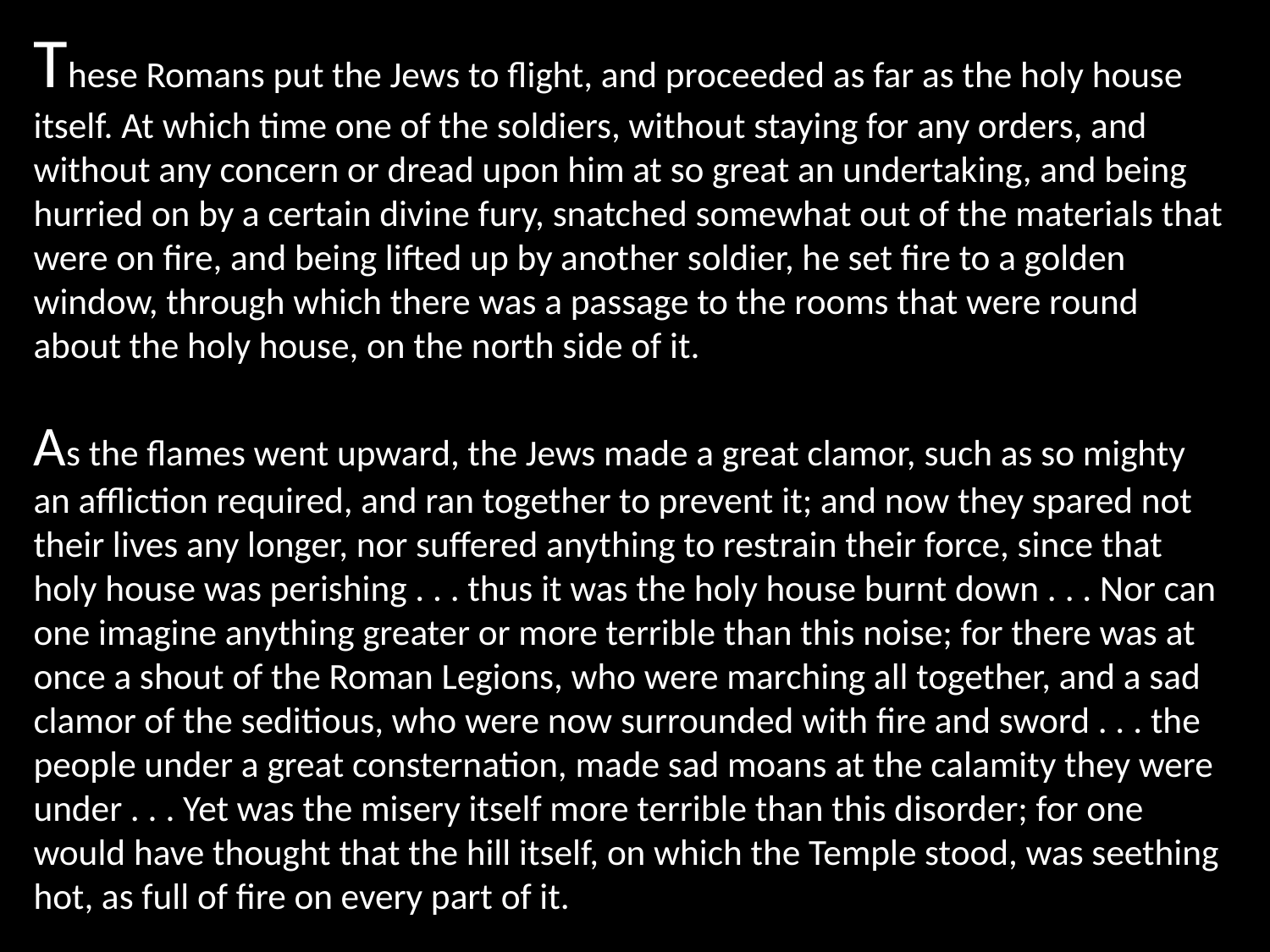

These Romans put the Jews to flight, and proceeded as far as the holy house itself. At which time one of the soldiers, without staying for any orders, and without any concern or dread upon him at so great an undertaking, and being hurried on by a certain divine fury, snatched somewhat out of the materials that were on fire, and being lifted up by another soldier, he set fire to a golden window, through which there was a passage to the rooms that were round about the holy house, on the north side of it.

As the flames went upward, the Jews made a great clamor, such as so mighty an affliction required, and ran together to prevent it; and now they spared not their lives any longer, nor suffered anything to restrain their force, since that holy house was perishing . . . thus it was the holy house burnt down . . . Nor can one imagine anything greater or more terrible than this noise; for there was at once a shout of the Roman Legions, who were marching all together, and a sad clamor of the seditious, who were now surrounded with fire and sword . . . the people under a great consternation, made sad moans at the calamity they were under . . . Yet was the misery itself more terrible than this disorder; for one would have thought that the hill itself, on which the Temple stood, was seething hot, as full of fire on every part of it.